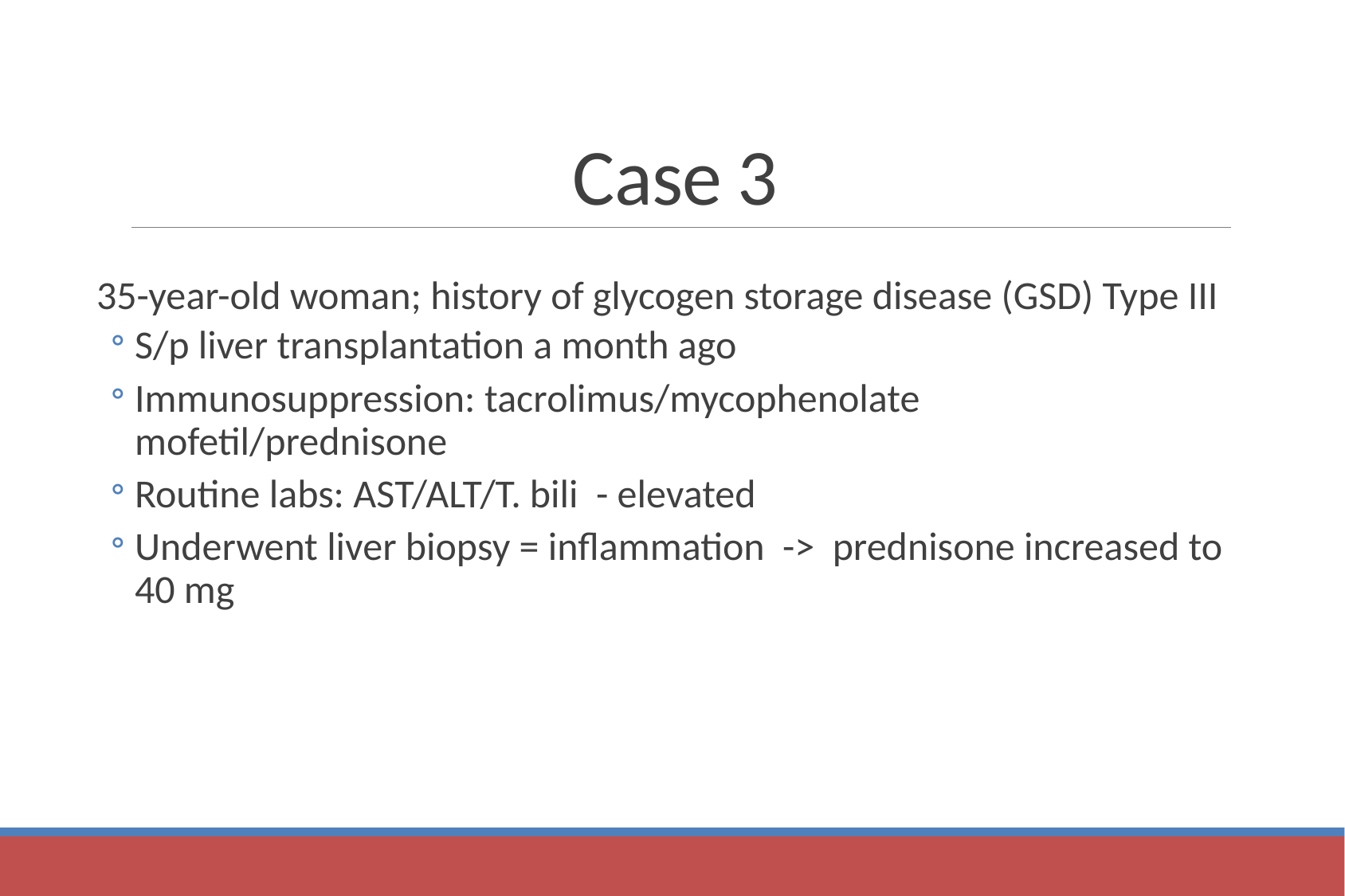

# Case 3
35-year-old woman; history of glycogen storage disease (GSD) Type III
S/p liver transplantation a month ago
Immunosuppression: tacrolimus/mycophenolate mofetil/prednisone
Routine labs: AST/ALT/T. bili  - elevated
Underwent liver biopsy = inflammation  ->  prednisone increased to 40 mg